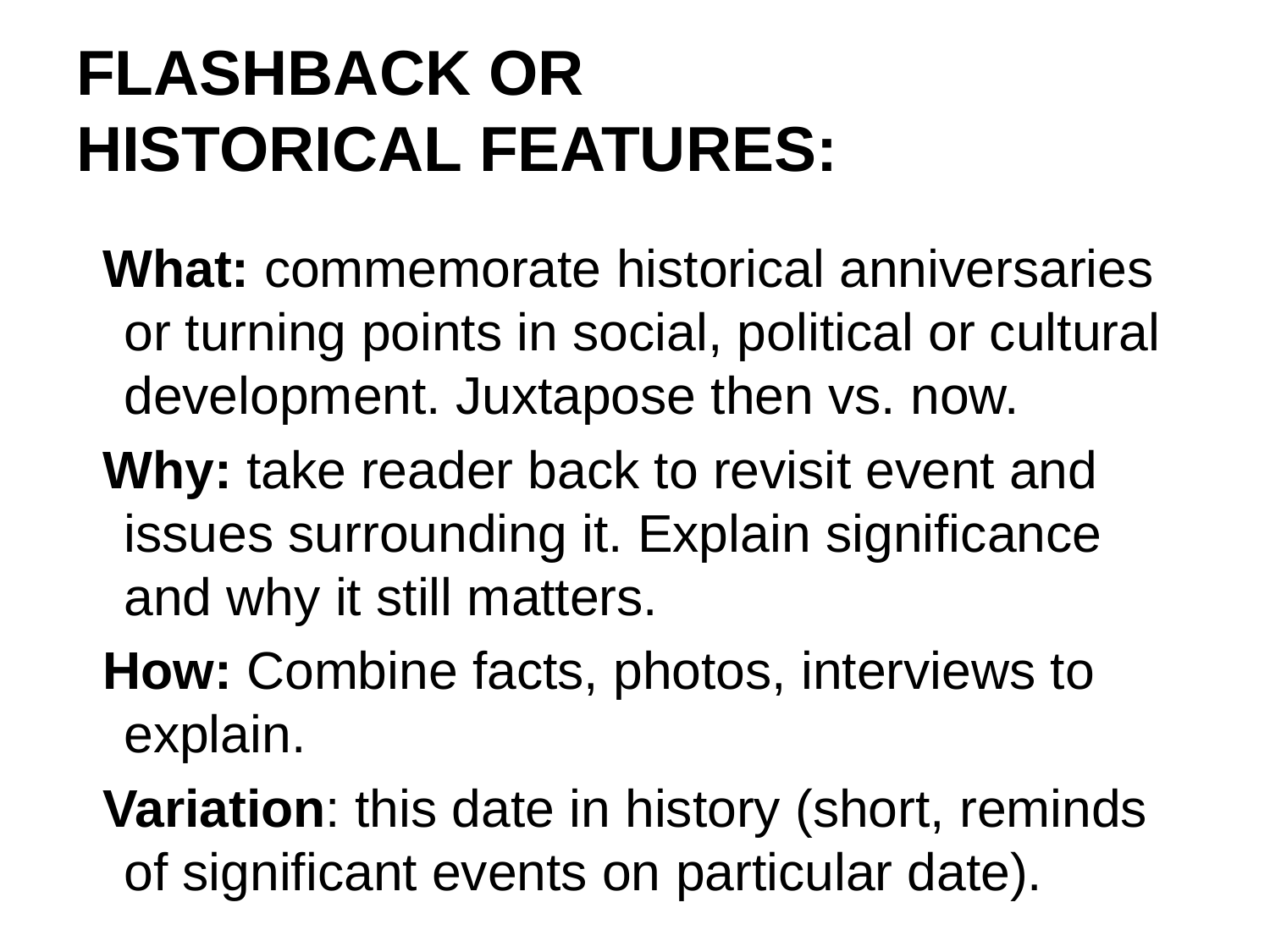

# FLASHBACK OR HISTORICAL FEATURES:
What: commemorate historical anniversaries or turning points in social, political or cultural development. Juxtapose then vs. now.
Why: take reader back to revisit event and issues surrounding it. Explain significance and why it still matters.
How: Combine facts, photos, interviews to explain.
Variation: this date in history (short, reminds of significant events on particular date).